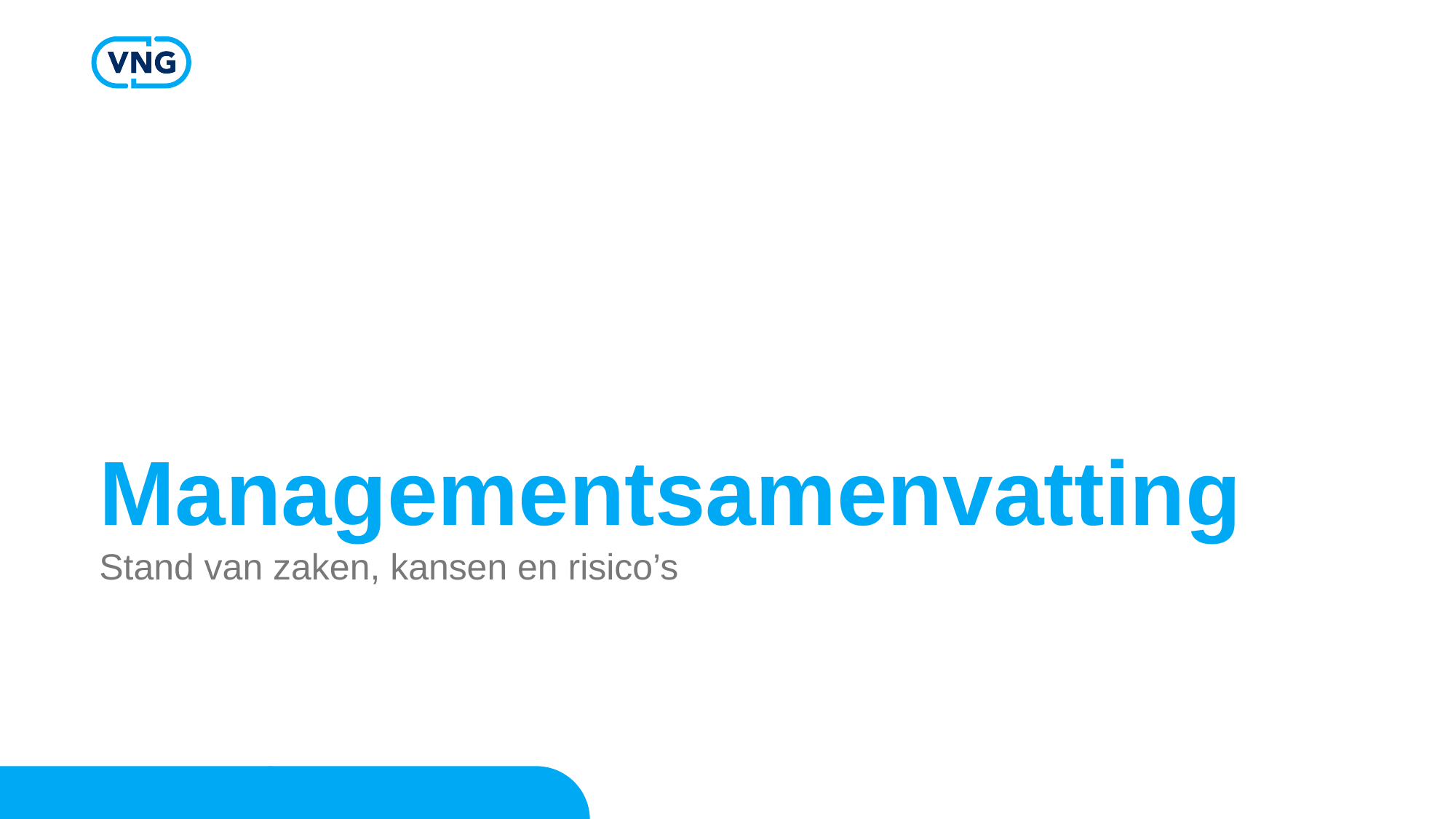

# Managementsamenvatting
Stand van zaken, kansen en risico’s